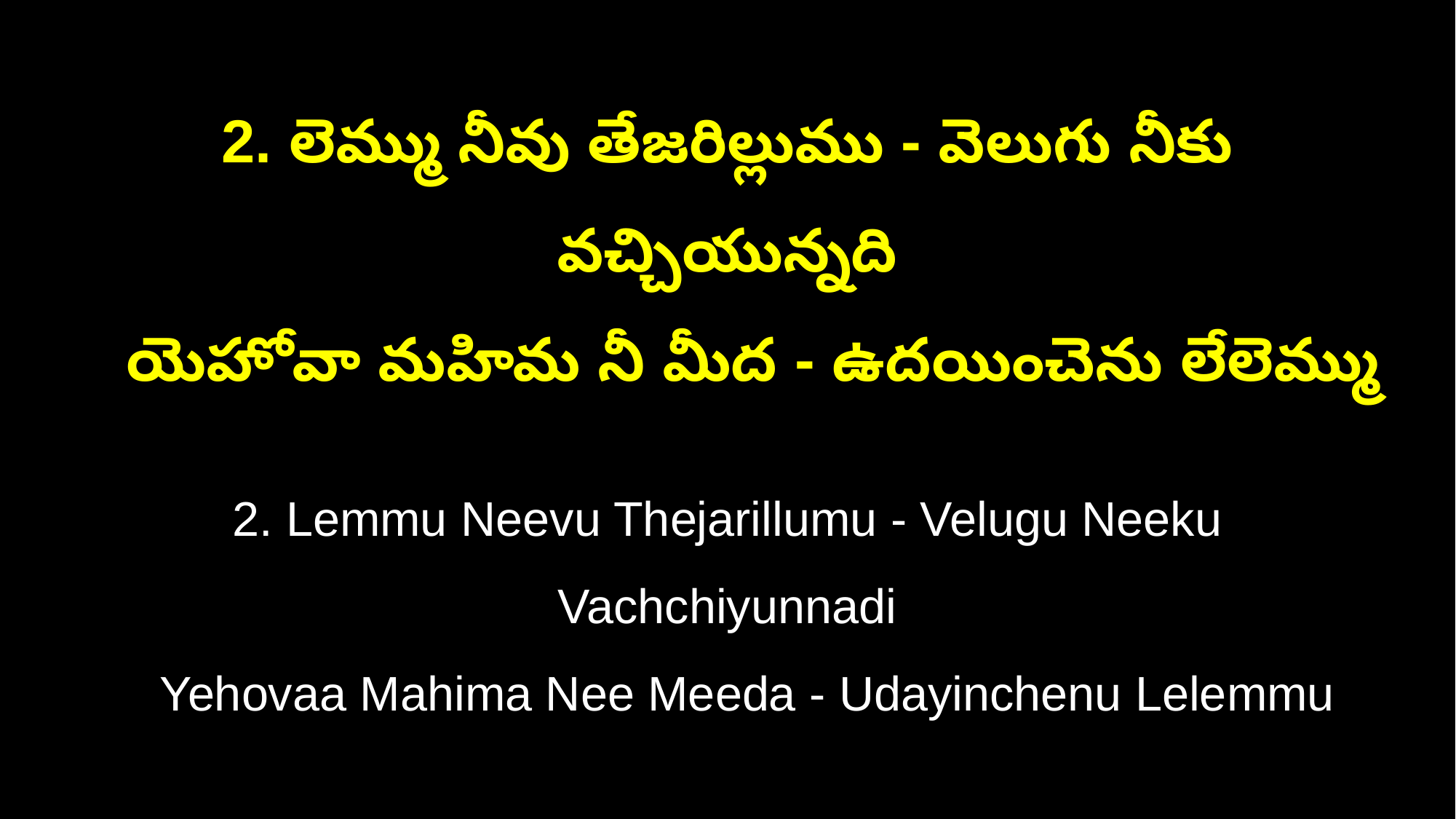

2. లెమ్ము నీవు తేజరిల్లుము - వెలుగు నీకు వచ్చియున్నది
   యెహోవా మహిమ నీ మీద - ఉదయించెను లేలెమ్ము
2. Lemmu Neevu Thejarillumu - Velugu Neeku Vachchiyunnadi
   Yehovaa Mahima Nee Meeda - Udayinchenu Lelemmu